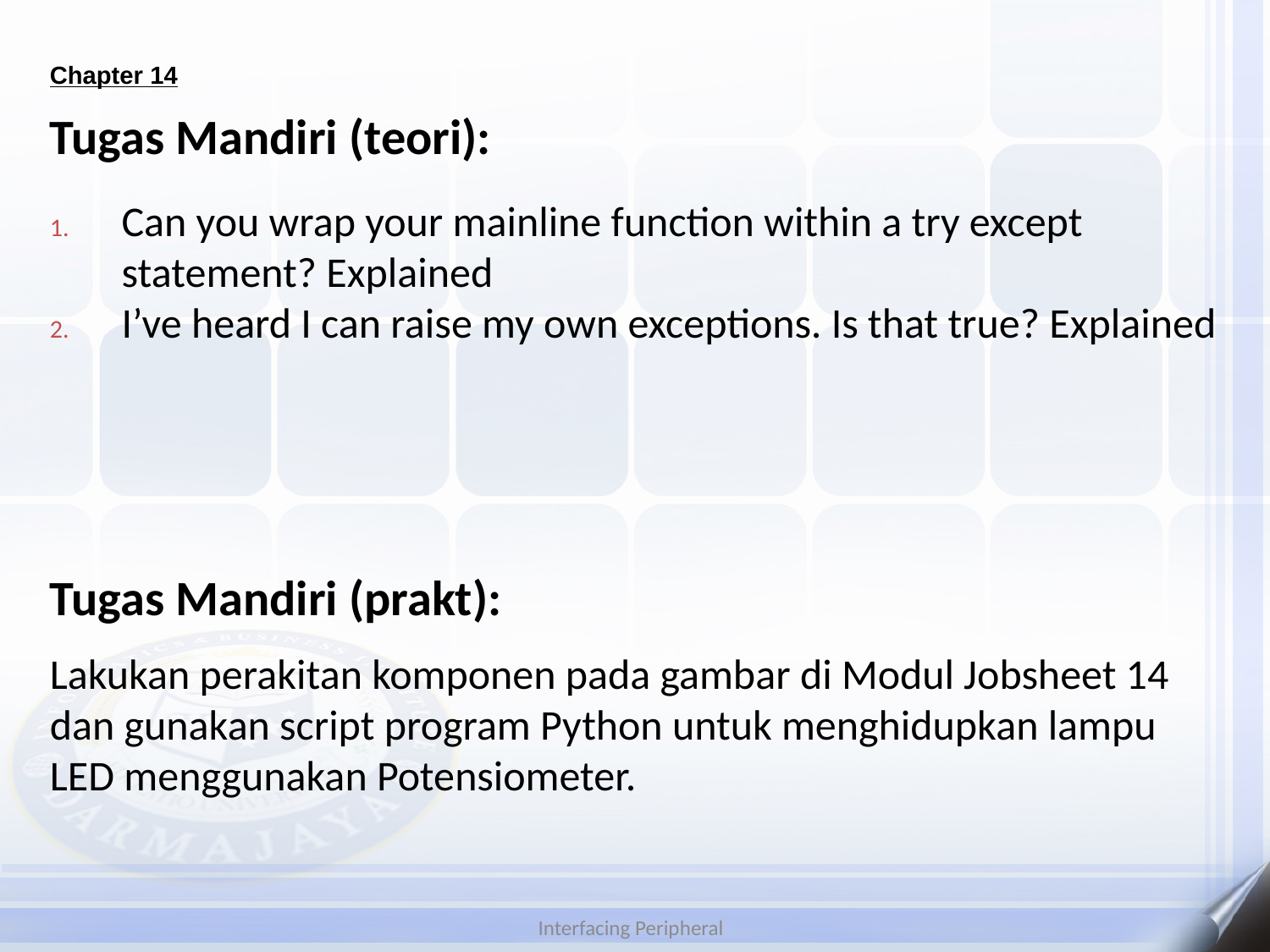

# Chapter 14
Tugas Mandiri (teori):

Can you wrap your mainline function within a try except statement? Explained
I’ve heard I can raise my own exceptions. Is that true? Explained
Tugas Mandiri (prakt):

Lakukan perakitan komponen pada gambar di Modul Jobsheet 14 dan gunakan script program Python untuk menghidupkan lampu LED menggunakan Potensiometer.
Interfacing Peripheral